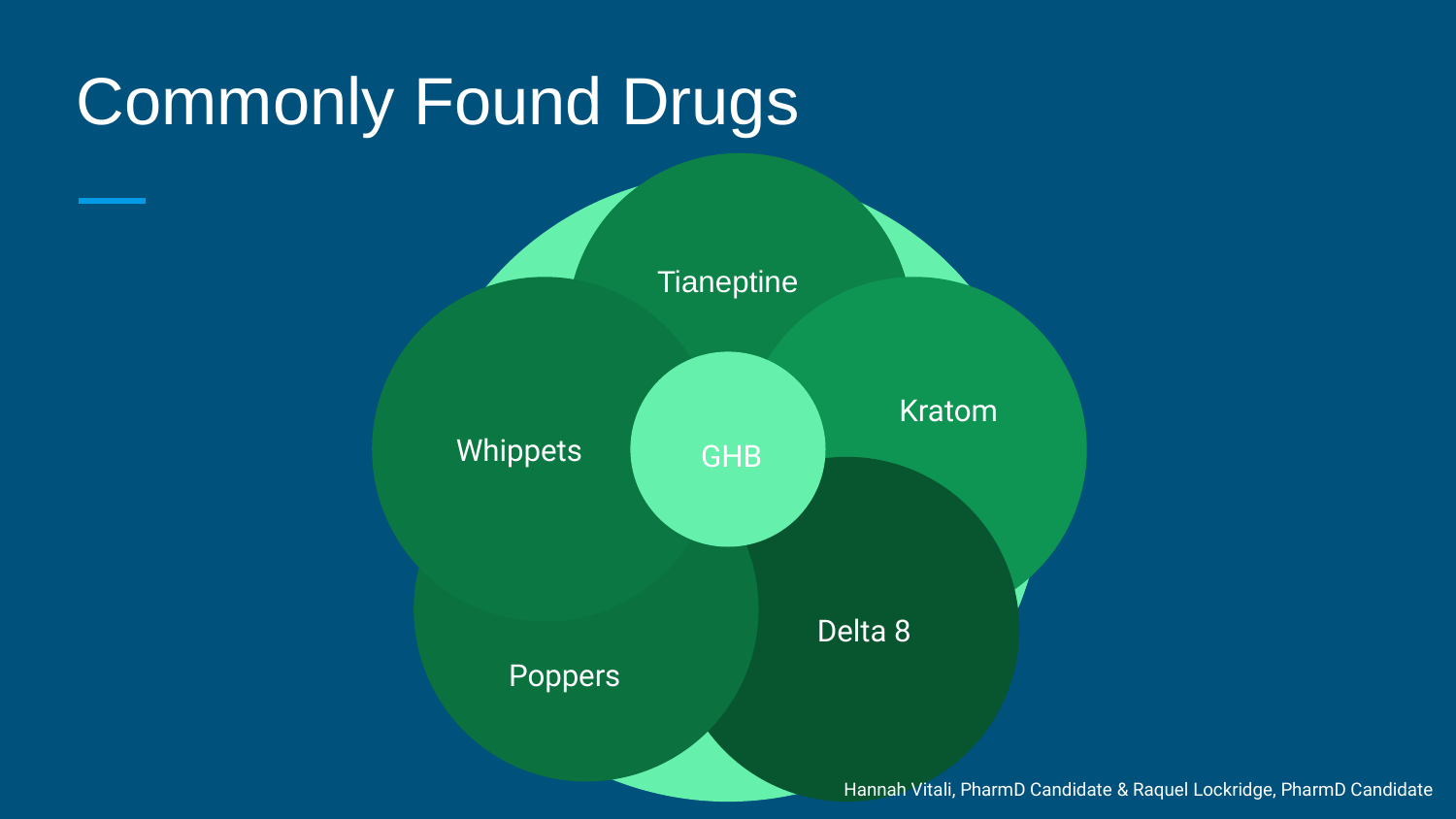

# Commonly Found Drugs

Tianeptine

Kratom

Whippets

GHB

Poppers

Delta 8
Hannah Vitali, PharmD Candidate & Raquel Lockridge, PharmD Candidate